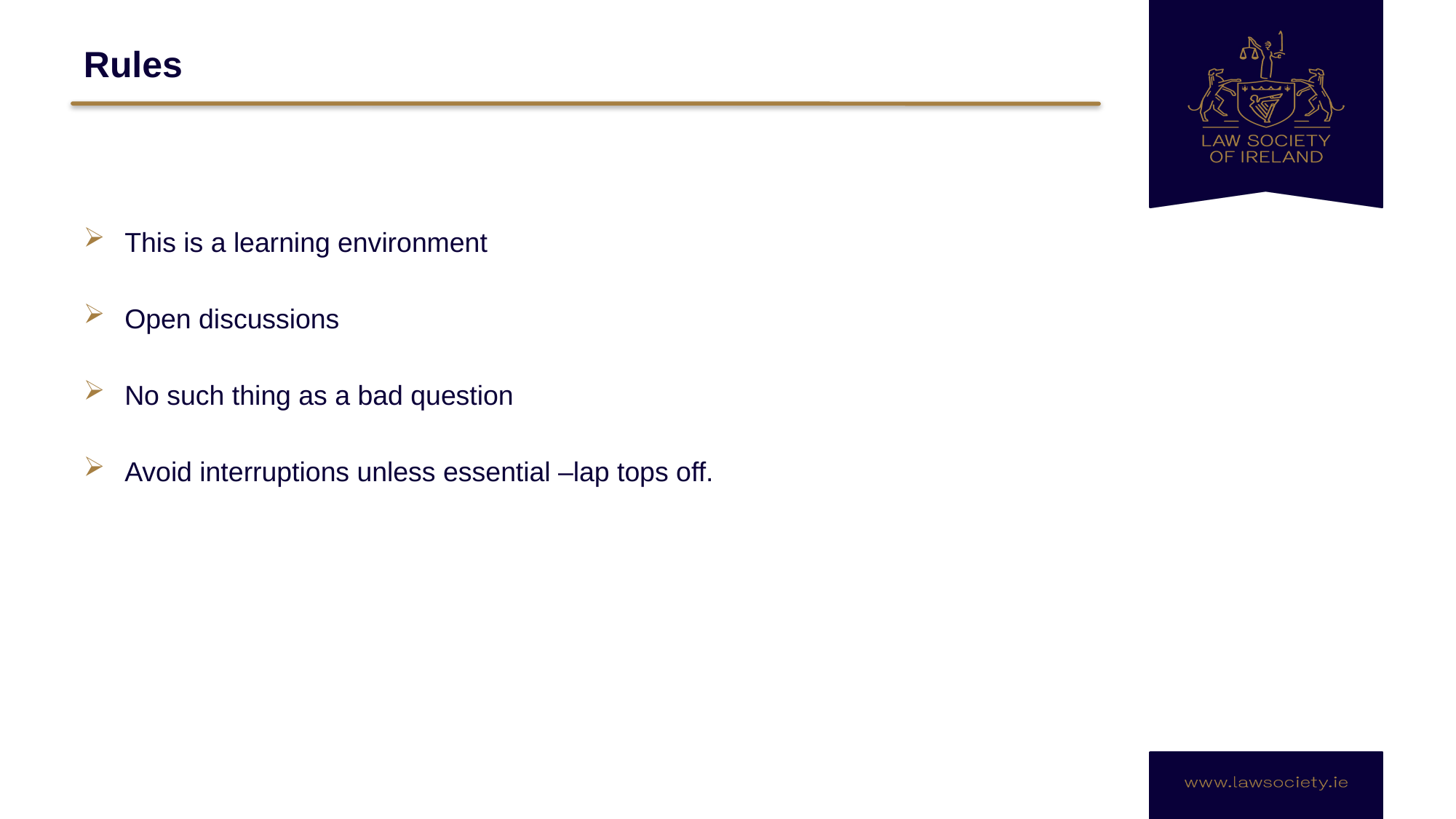

# Rules

This is a learning environment

Open discussions

No such thing as a bad question

Avoid interruptions unless essential –lap tops off.